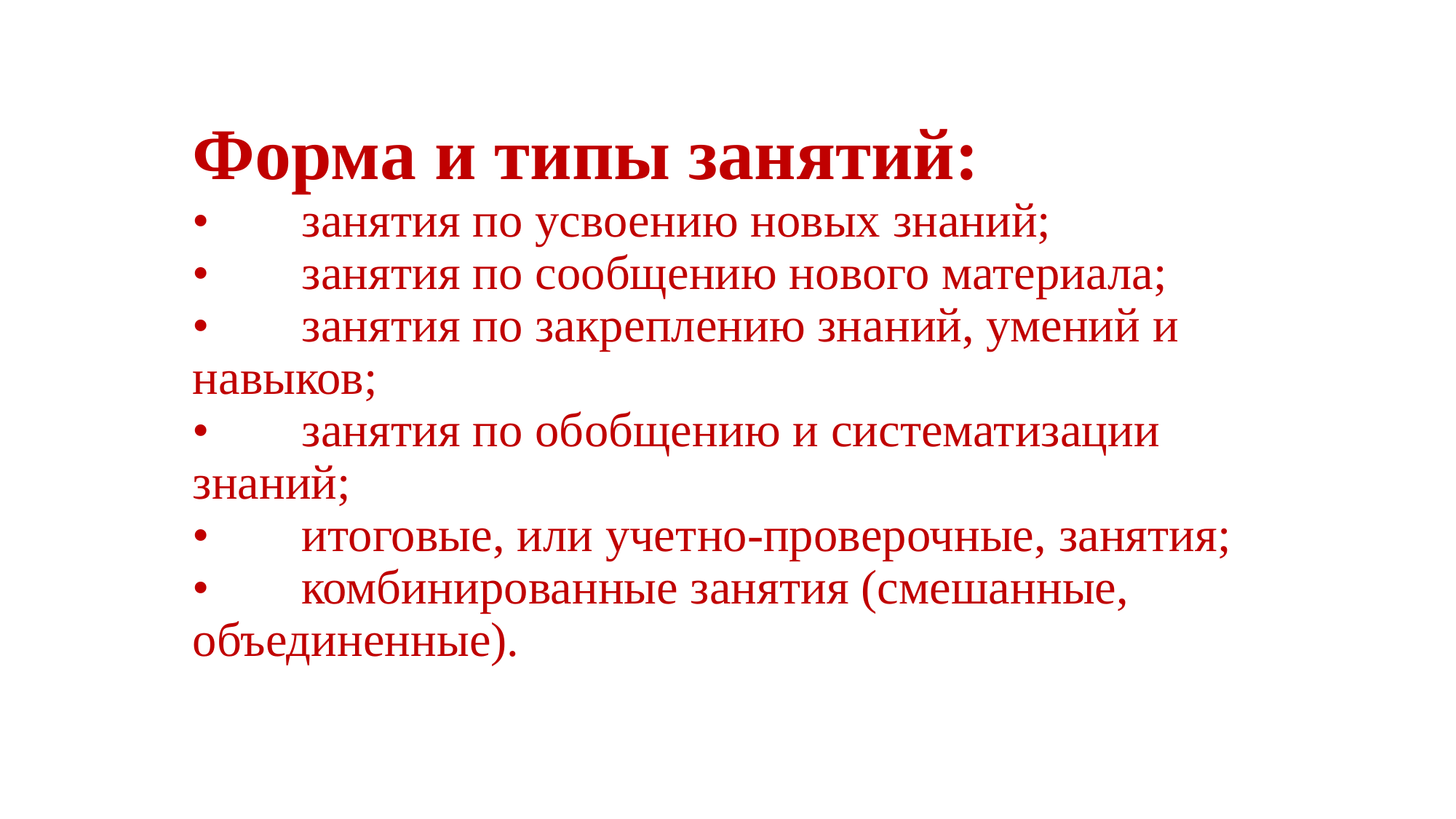

# Форма и типы занятий: •	занятия по усвоению новых знаний; •	занятия по сообщению нового материала; •	занятия по закреплению знаний, умений и навыков; •	занятия по обобщению и систематизации знаний; •	итоговые, или учетно-проверочные, занятия; •	комбинированные занятия (смешанные, объединенные).